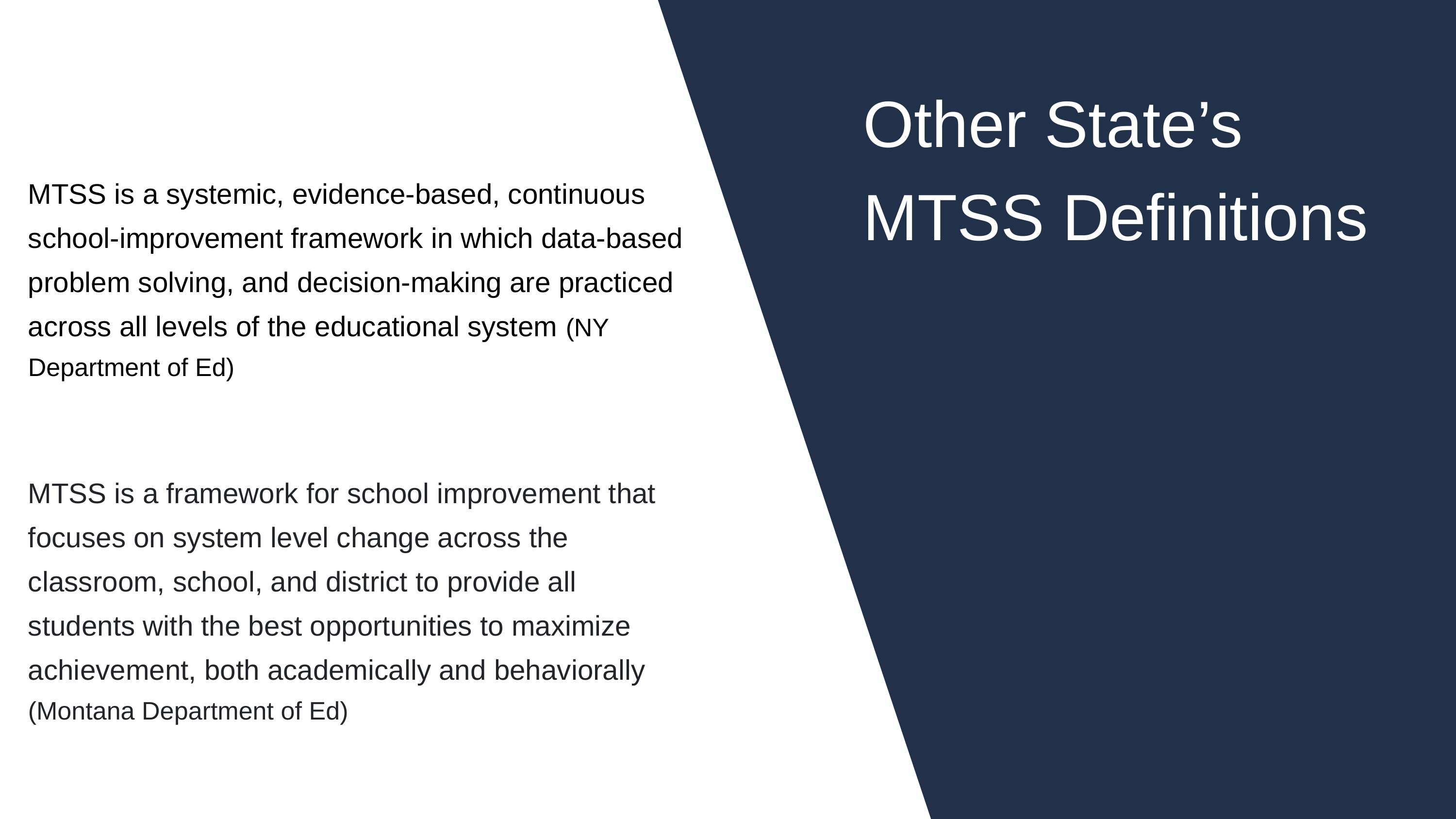

Other State’s
MTSS Definitions
MTSS is a systemic, evidence-based, continuous school-improvement framework in which data-based problem solving, and decision-making are practiced across all levels of the educational system (NY Department of Ed)

MTSS is a framework for school improvement that focuses on system level change across the classroom, school, and district to provide all students with the best opportunities to maximize achievement, both academically and behaviorally (Montana Department of Ed)